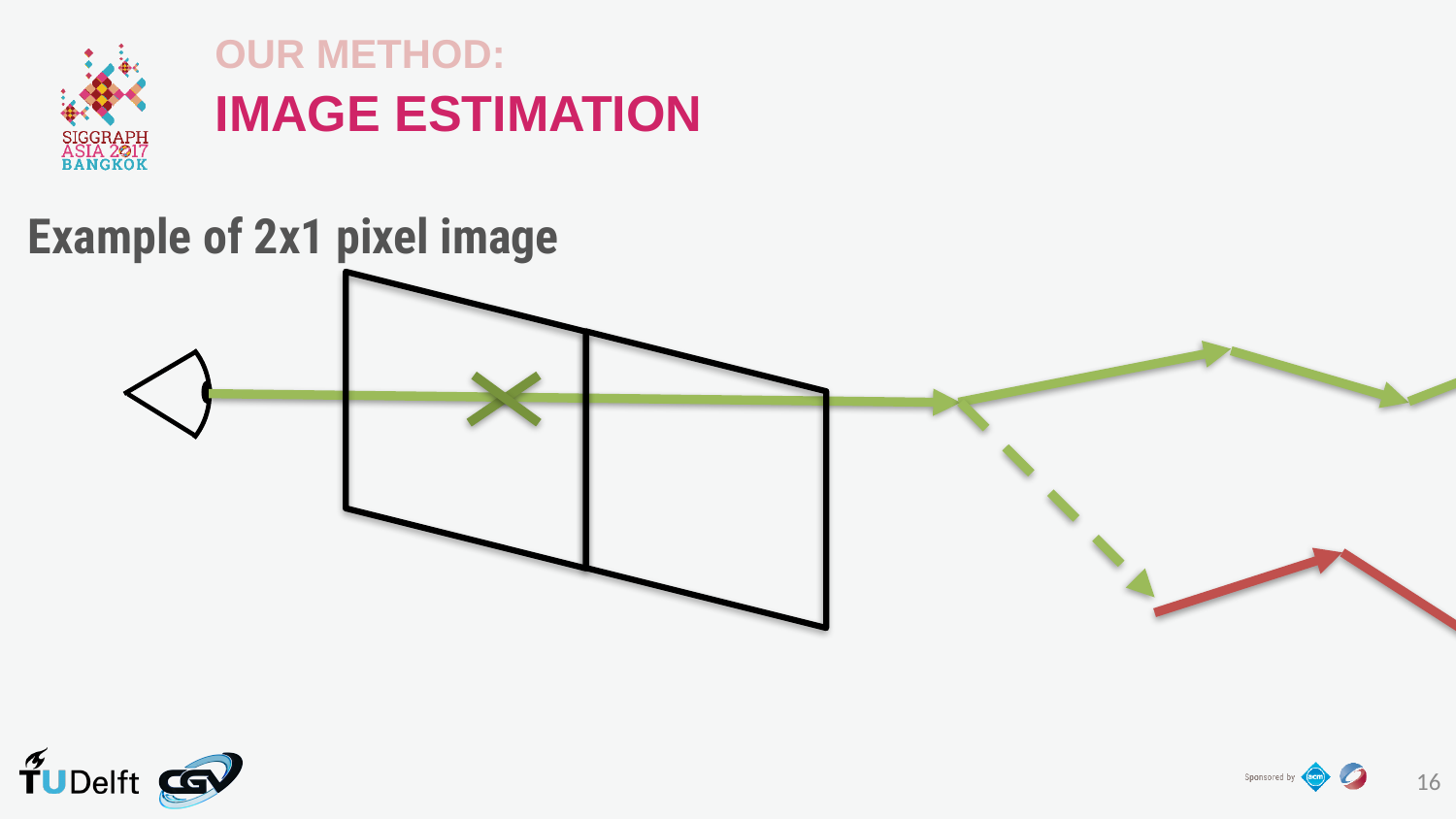

Our Method:
# Image estimation
Example of 2x1 pixel image

16